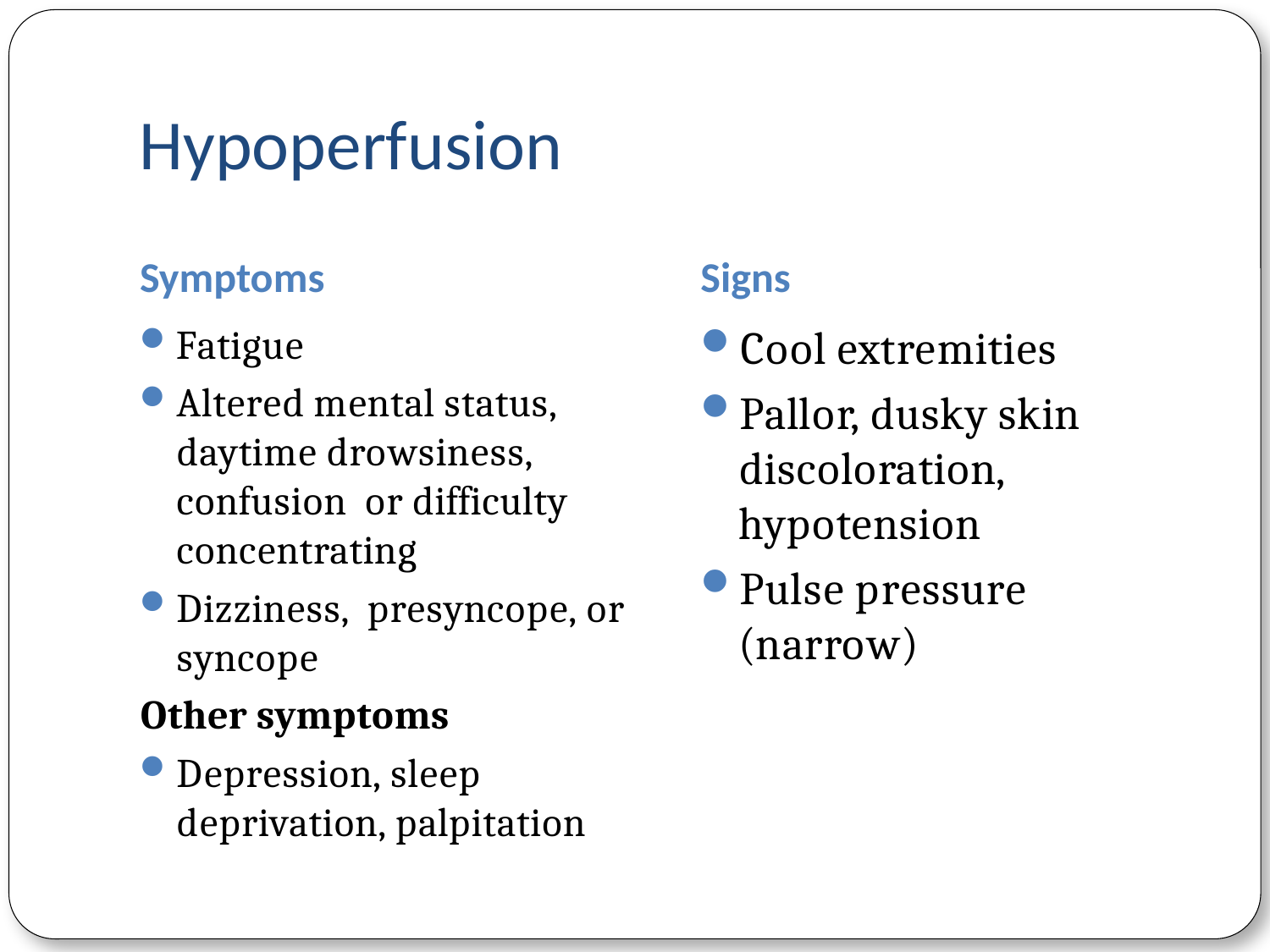

# Hypoperfusion
Symptoms
Signs
Fatigue
Altered mental status, daytime drowsiness, confusion  or difficulty concentrating
Dizziness,  presyncope, or syncope
Other symptoms
Depression, sleep deprivation, palpitation
Cool extremities
Pallor, dusky skin discoloration, hypotension
Pulse pressure (narrow)